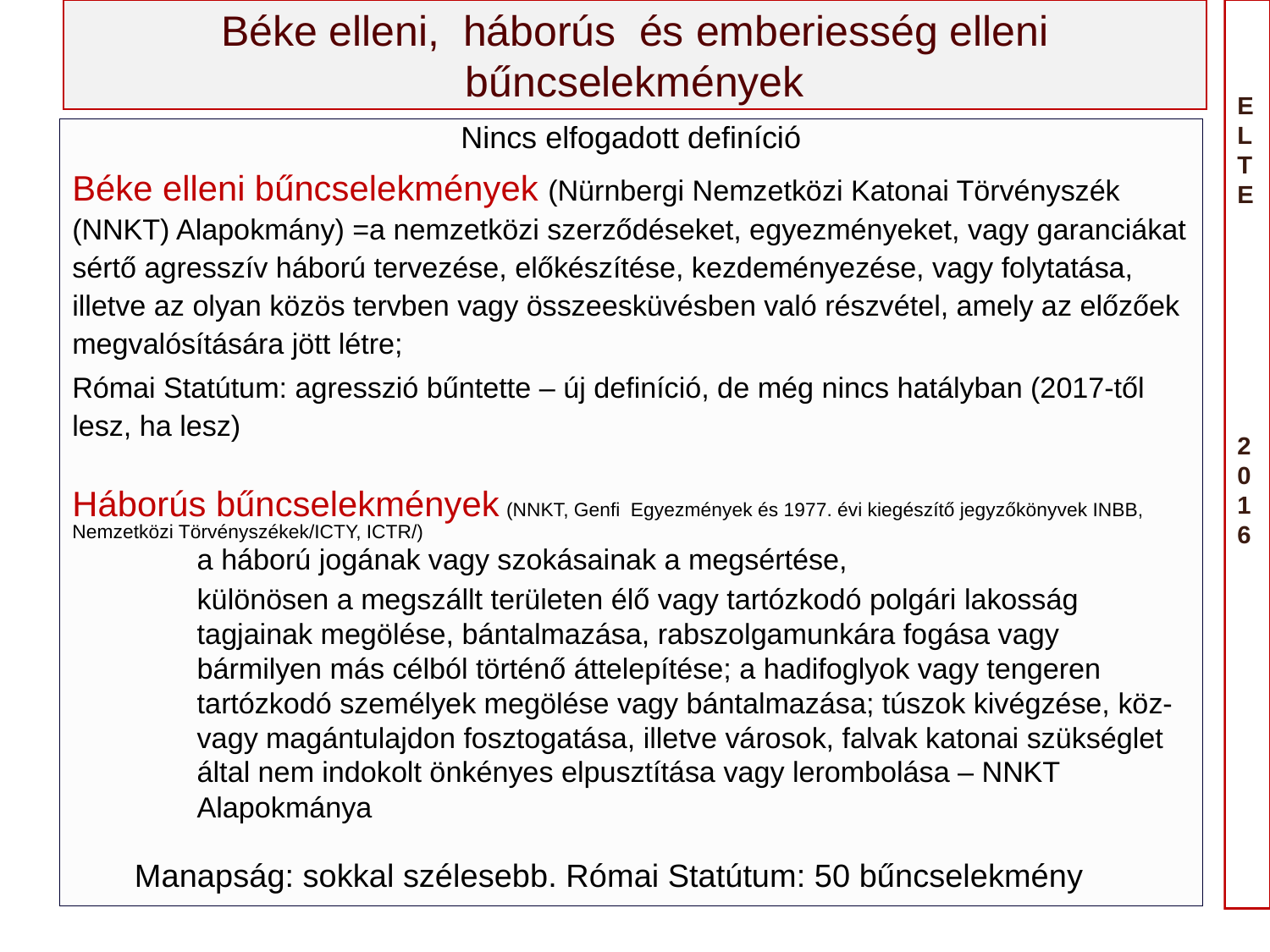

# Béke elleni,  háborús  és emberiesség elleni bűncselekmények
Nincs elfogadott definíció
Béke elleni bűncselekmények (Nürnbergi Nemzetközi Katonai Törvényszék  (NNKT) Alapokmány) =a nemzetközi szerződéseket, egyezményeket, vagy garanciákat sértő agresszív háború tervezése, előkészítése, kezdeményezése, vagy folytatása, illetve az olyan közös tervben vagy összeesküvésben való részvétel, amely az előzőek megvalósítására jött létre;
Római Statútum: agresszió bűntette – új definíció, de még nincs hatályban (2017-től lesz, ha lesz)

Háborús bűncselekmények (NNKT, Genfi  Egyezmények és 1977. évi kiegészítő jegyzőkönyvek INBB, Nemzetközi Törvényszékek/ICTY, ICTR/)
a háború jogának vagy szokásainak a megsértése,
különösen a megszállt területen élő vagy tartózkodó polgári lakosság tagjainak megölése, bántalmazása, rabszolgamunkára fogása vagy bármilyen más célból történő áttelepítése; a hadifoglyok vagy tengeren tartózkodó személyek megölése vagy bántalmazása; túszok kivégzése, köz- vagy magántulajdon fosztogatása, illetve városok, falvak katonai szükséglet által nem indokolt önkényes elpusztítása vagy lerombolása – NNKT Alapokmánya

Manapság: sokkal szélesebb. Római Statútum: 50 bűncselekmény